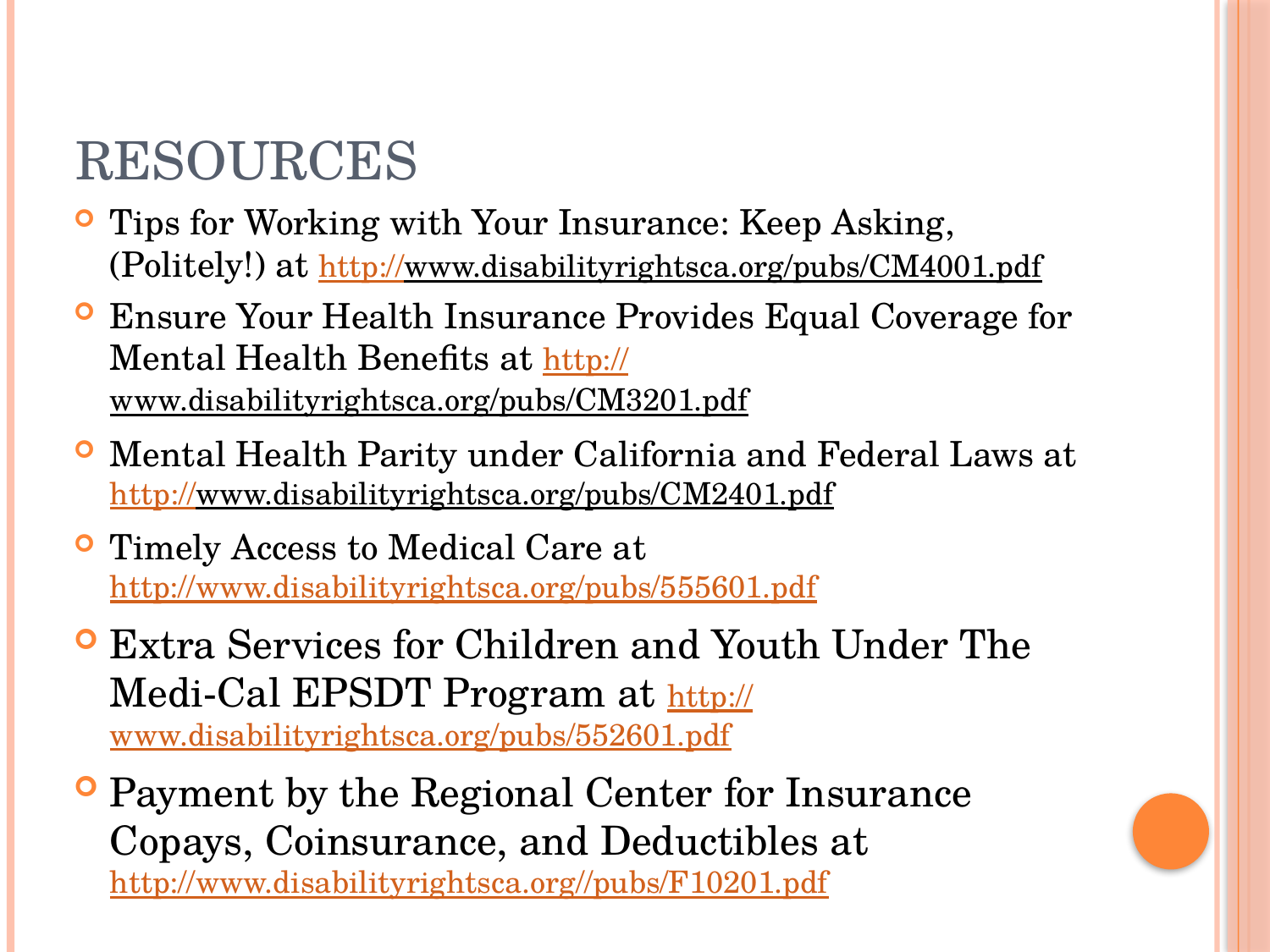

# Resources
Tips for Working with Your Insurance: Keep Asking, (Politely!) at http://www.disabilityrightsca.org/pubs/CM4001.pdf
Ensure Your Health Insurance Provides Equal Coverage for Mental Health Benefits at http://www.disabilityrightsca.org/pubs/CM3201.pdf
Mental Health Parity under California and Federal Laws at http://www.disabilityrightsca.org/pubs/CM2401.pdf
Timely Access to Medical Care at  http://www.disabilityrightsca.org/pubs/555601.pdf
Extra Services for Children and Youth Under The Medi-Cal EPSDT Program at http://www.disabilityrightsca.org/pubs/552601.pdf
Payment by the Regional Center for Insurance Copays, Coinsurance, and Deductibles at http://www.disabilityrightsca.org//pubs/F10201.pdf